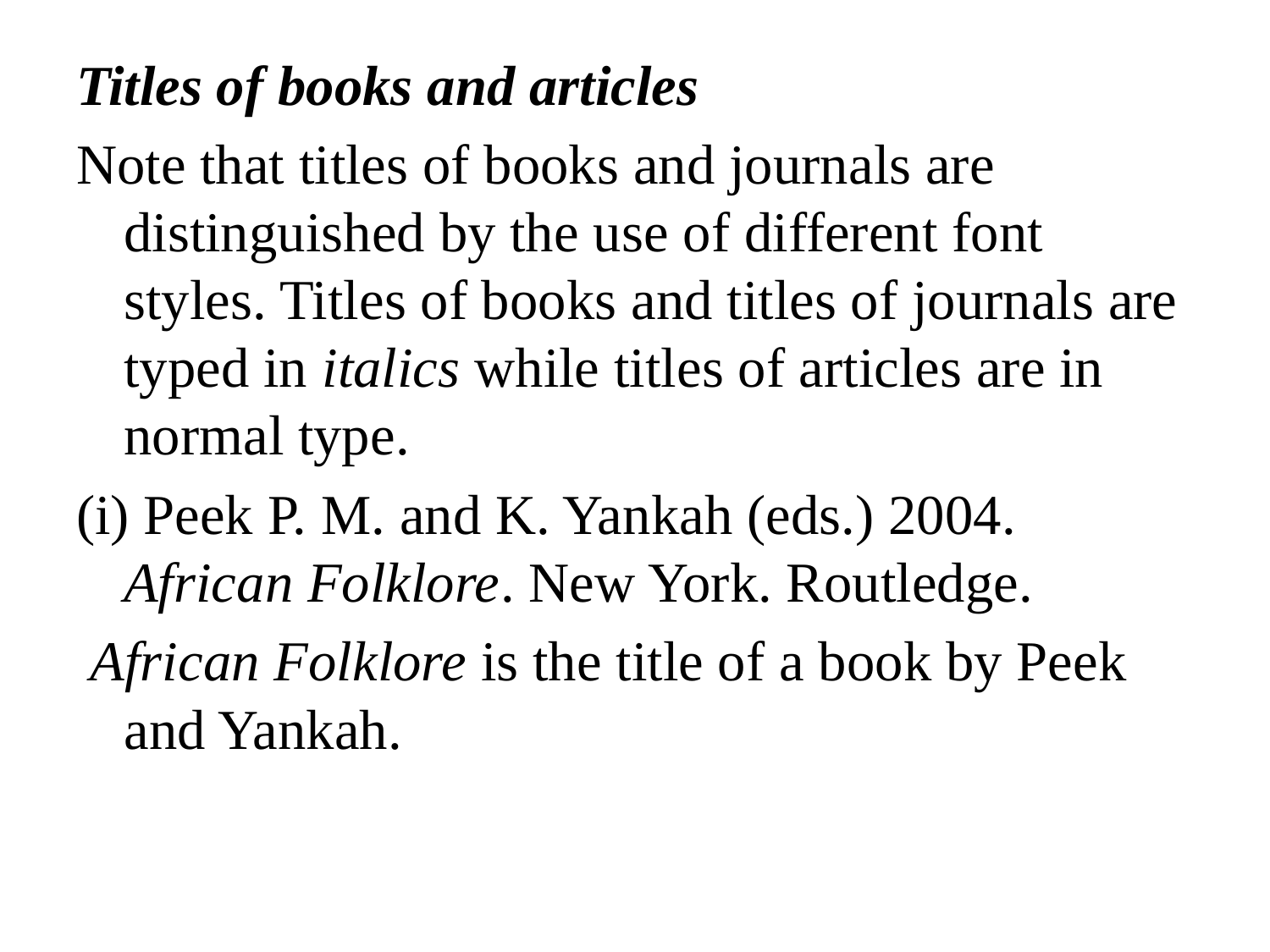

Titles of books and articles
Note that titles of books and journals are distinguished by the use of different font styles. Titles of books and titles of journals are typed in italics while titles of articles are in normal type.
(i) Peek P. M. and K. Yankah (eds.) 2004. African Folklore. New York. Routledge.
 African Folklore is the title of a book by Peek and Yankah.